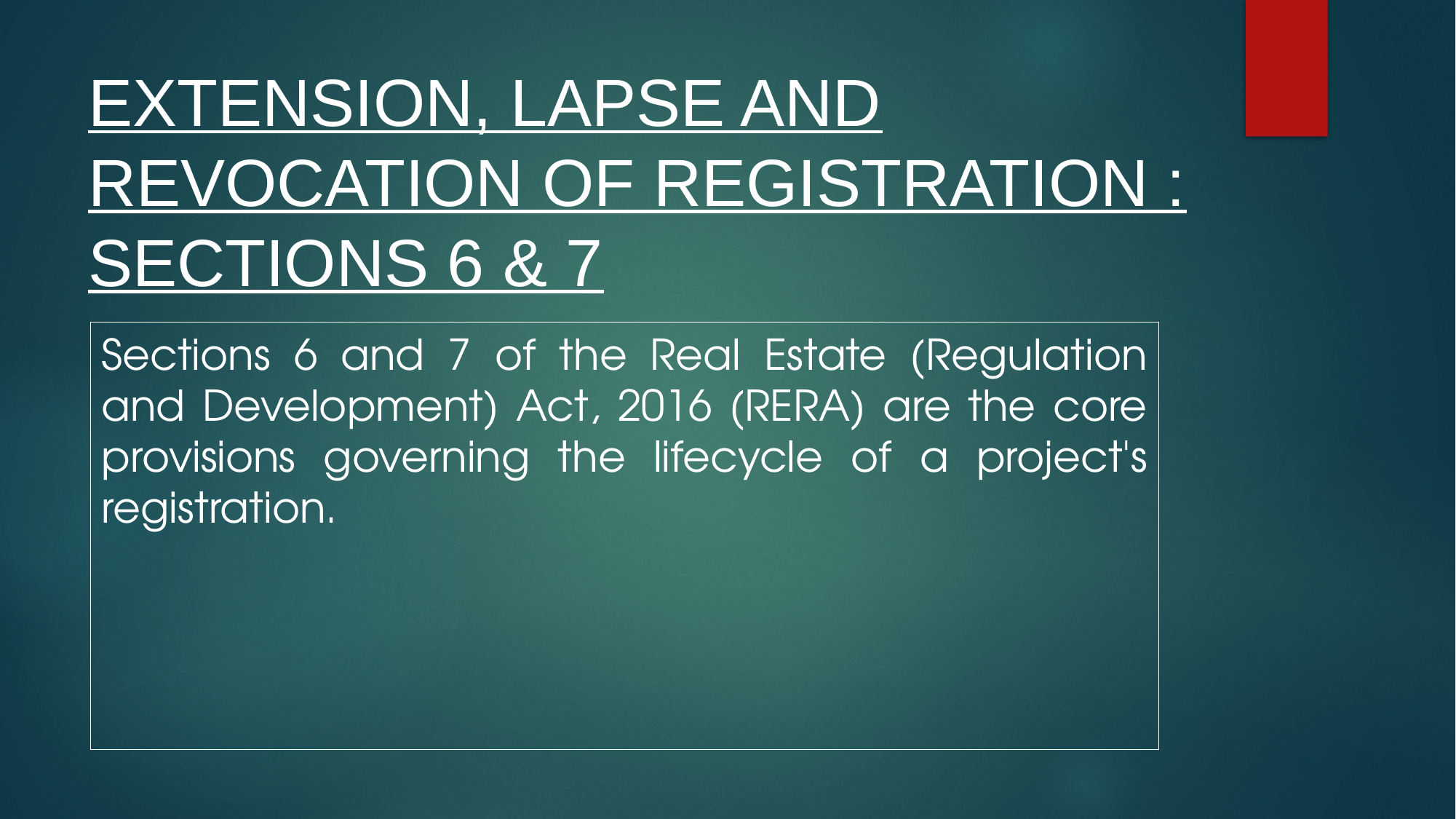

# EXTENSION, LAPSE AND REVOCATION OF REGISTRATION : SECTIONS 6 & 7
Sections 6 and 7 of the Real Estate (Regulation and Development) Act, 2016 (RERA) are the core provisions governing the lifecycle of a project's registration.